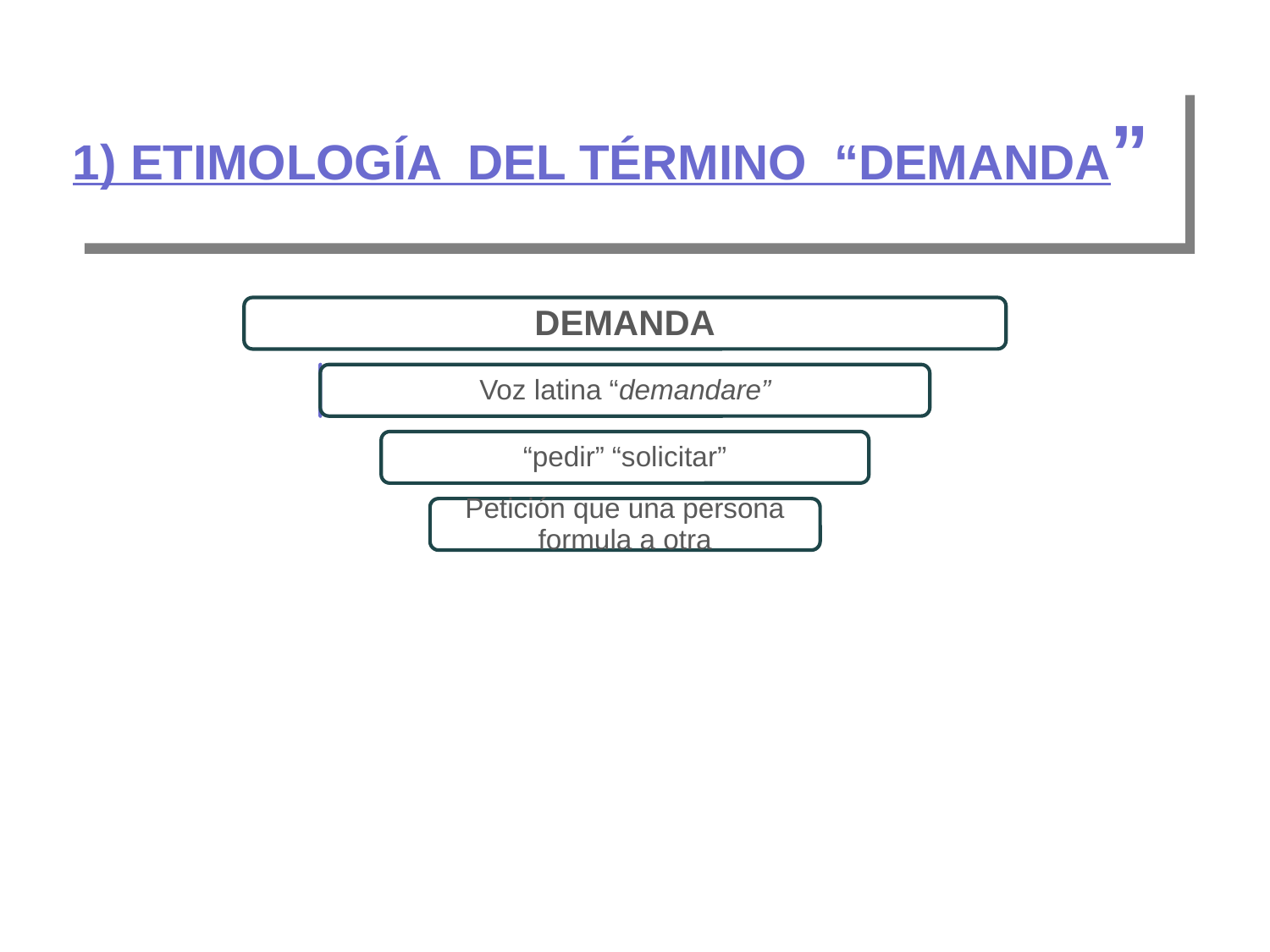

1) ETIMOLOGÍA  DEL TÉRMINO  “DEMANDA”
DEMANDA
Voz latina “demandare”
“pedir” “solicitar”
Petición que una persona formula a otra